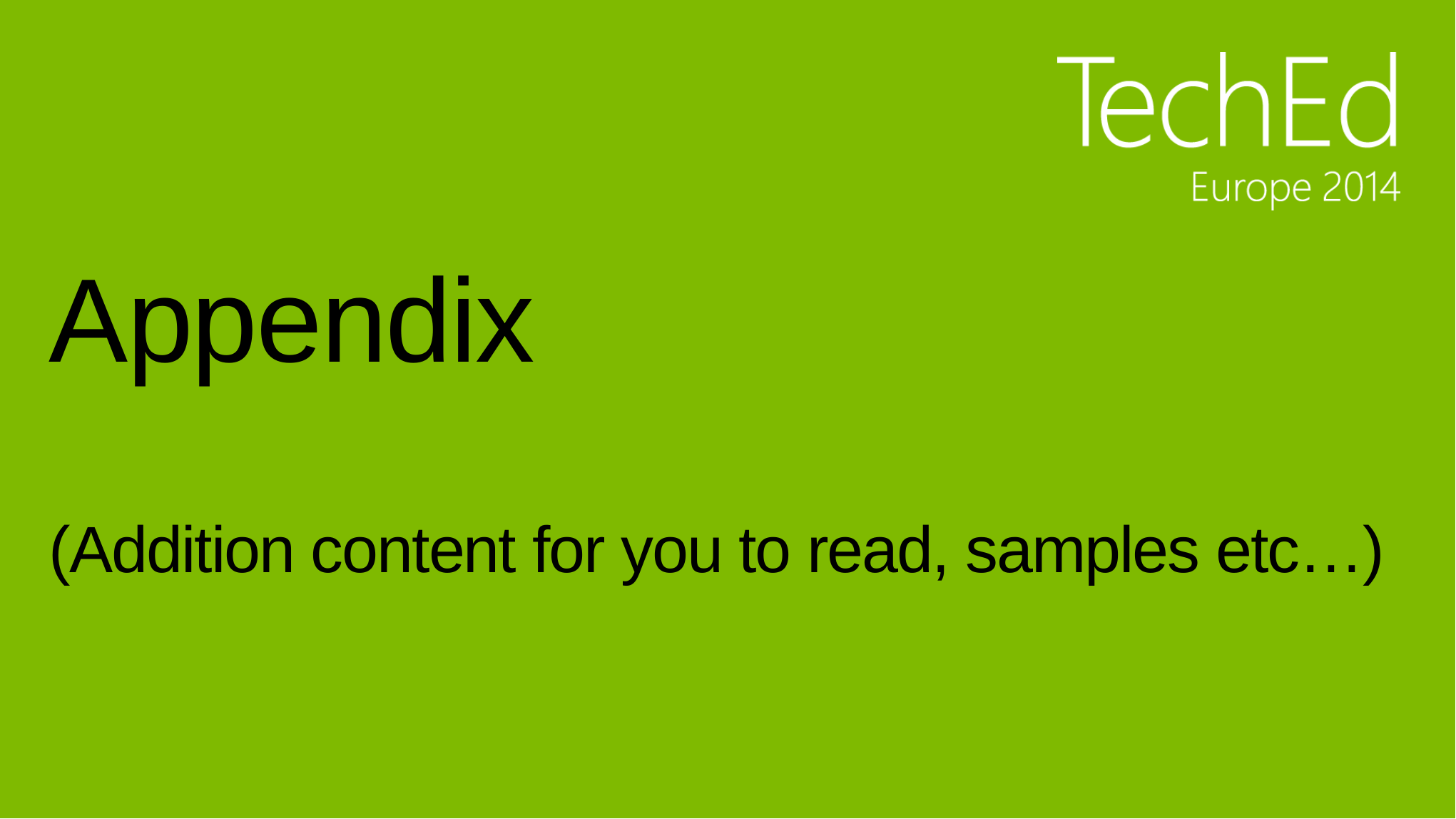

# Appendix (Addition content for you to read, samples etc…)